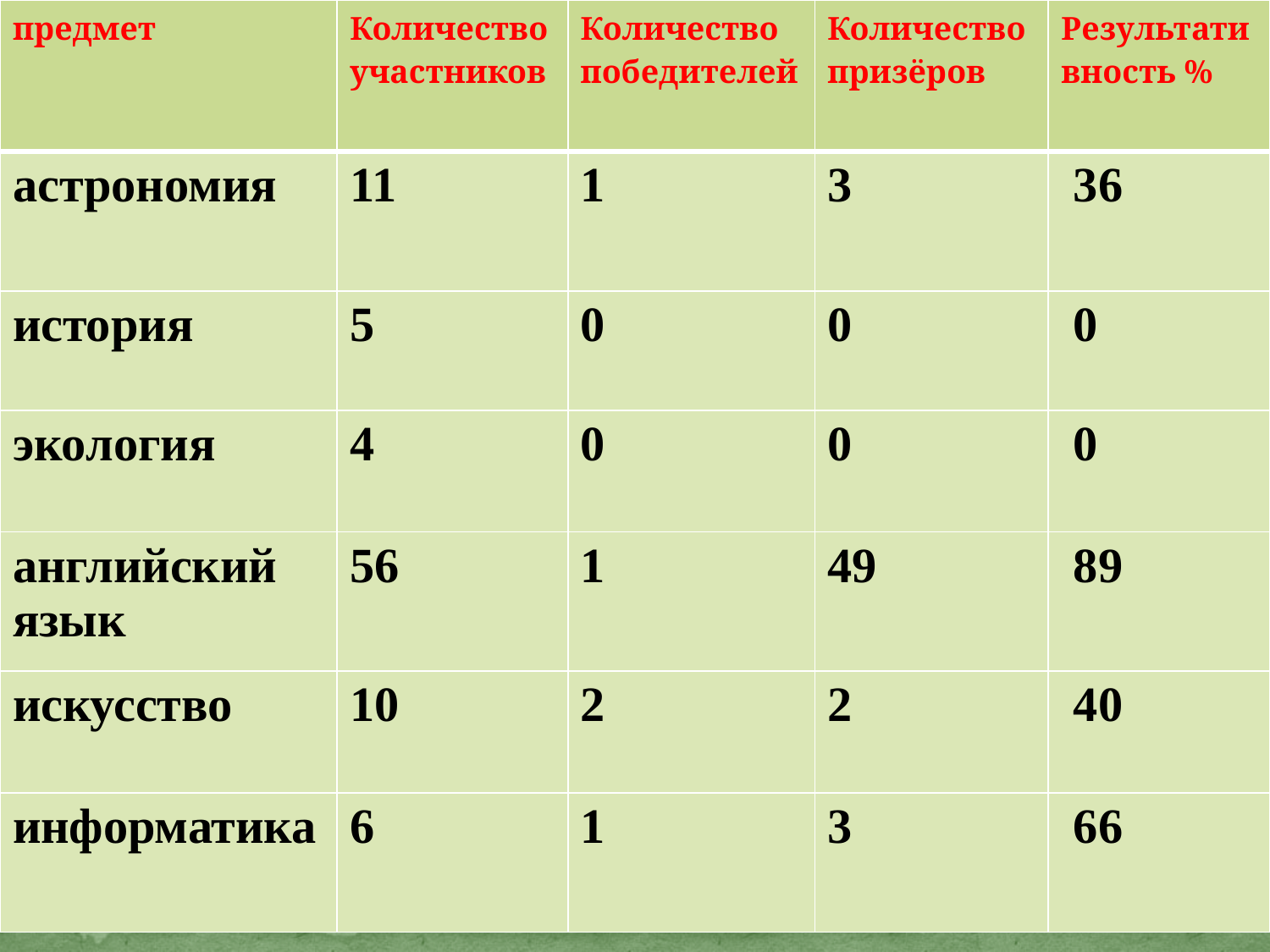

| предмет | Количество участников | Количество победителей | Количество призёров | Результативность % |
| --- | --- | --- | --- | --- |
| астрономия | 11 | 1 | 3 | 36 |
| история | 5 | 0 | 0 | 0 |
| экология | 4 | 0 | 0 | 0 |
| английский язык | 56 | 1 | 49 | 89 |
| искусство | 10 | 2 | 2 | 40 |
| информатика | 6 | 1 | 3 | 66 |
#